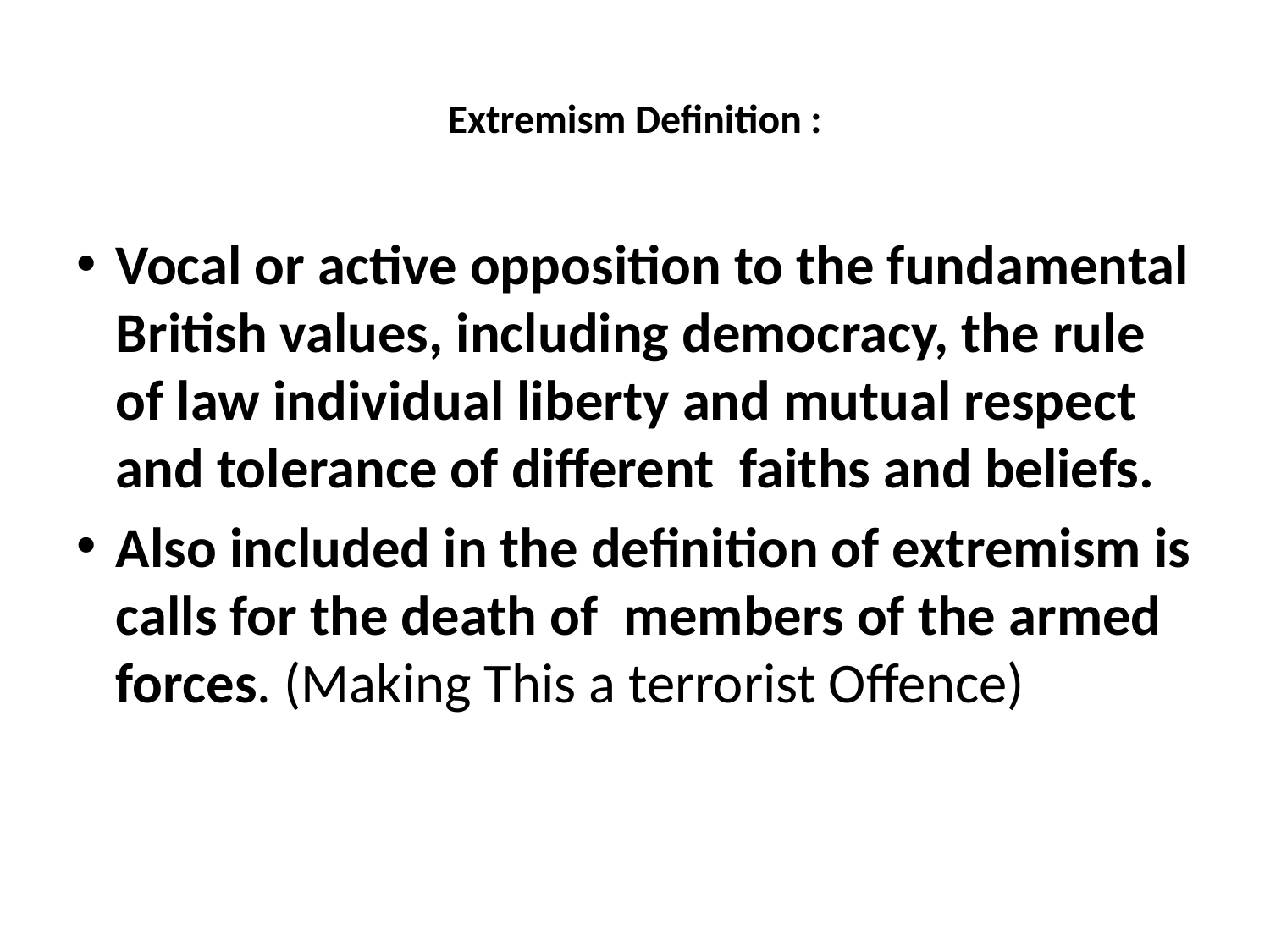

# Extremism Definition :
Vocal or active opposition to the fundamental British values, including democracy, the rule of law individual liberty and mutual respect and tolerance of different  faiths and beliefs.
Also included in the definition of extremism is calls for the death of  members of the armed forces. (Making This a terrorist Offence)